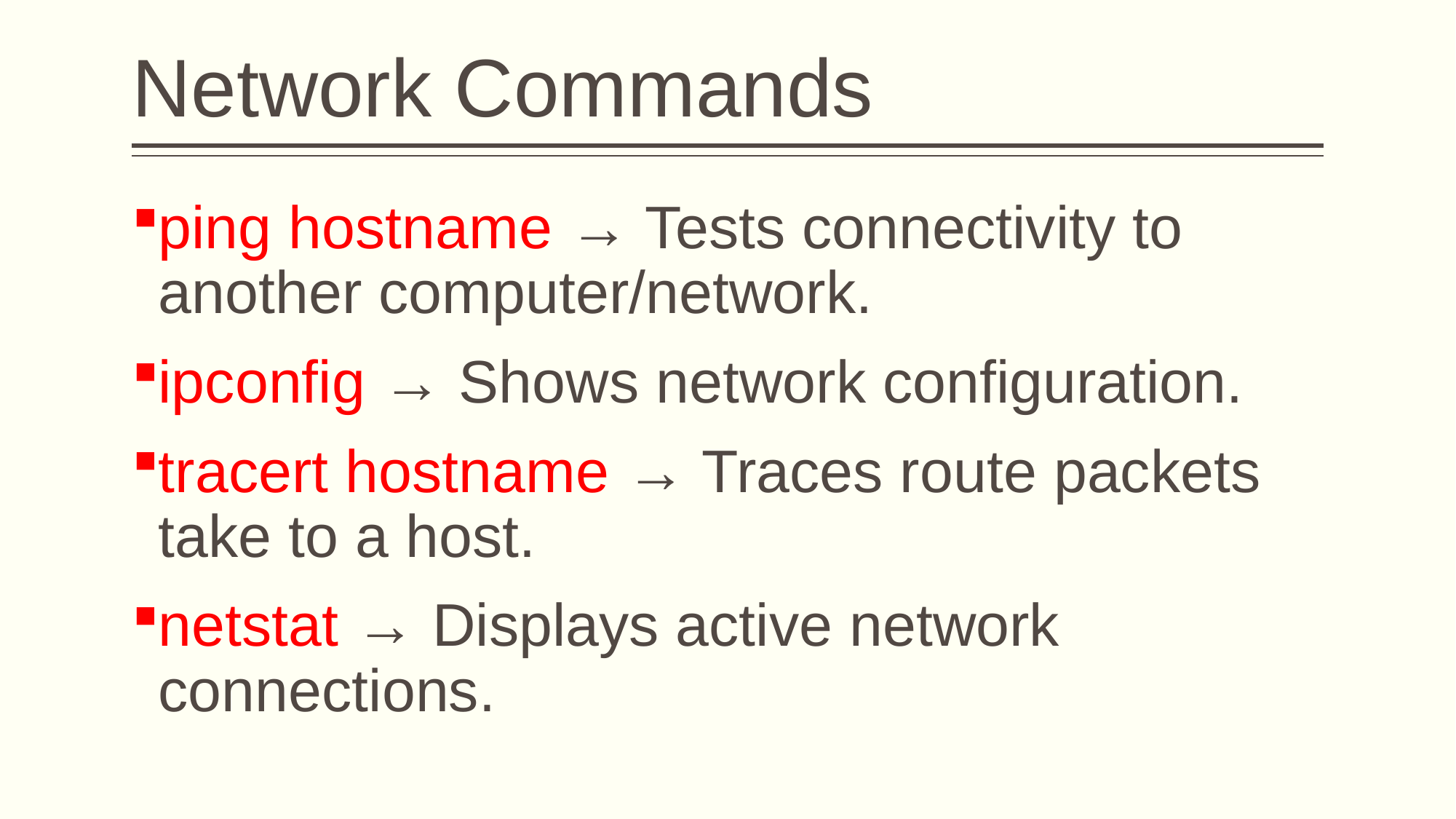

# Network Commands
ping hostname → Tests connectivity to another computer/network.
ipconfig → Shows network configuration.
tracert hostname → Traces route packets take to a host.
netstat → Displays active network connections.